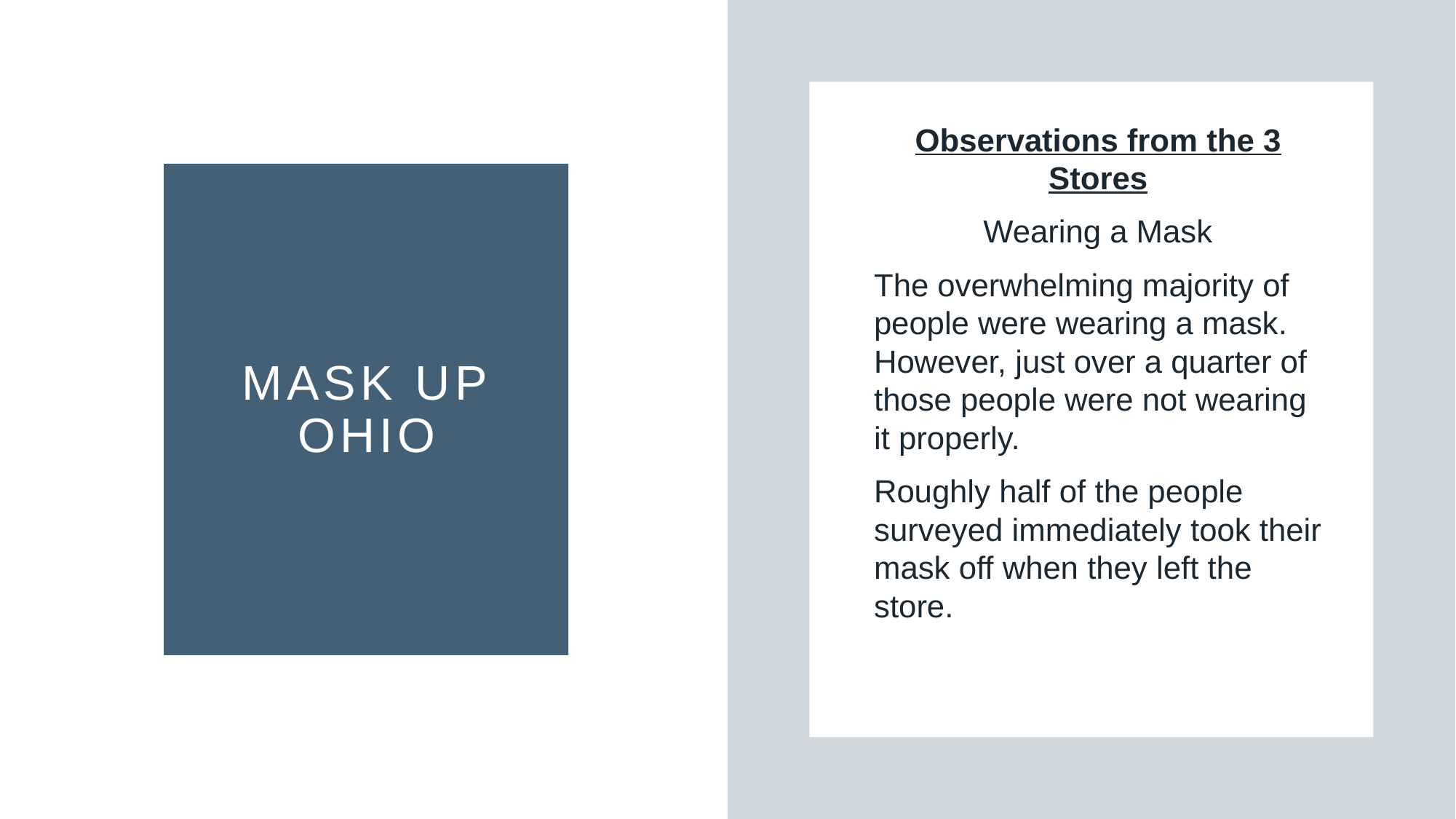

Observations from the 3 Stores
Wearing a Mask
The overwhelming majority of people were wearing a mask. However, just over a quarter of those people were not wearing it properly.
Roughly half of the people surveyed immediately took their mask off when they left the store.

# Mask Up Ohio